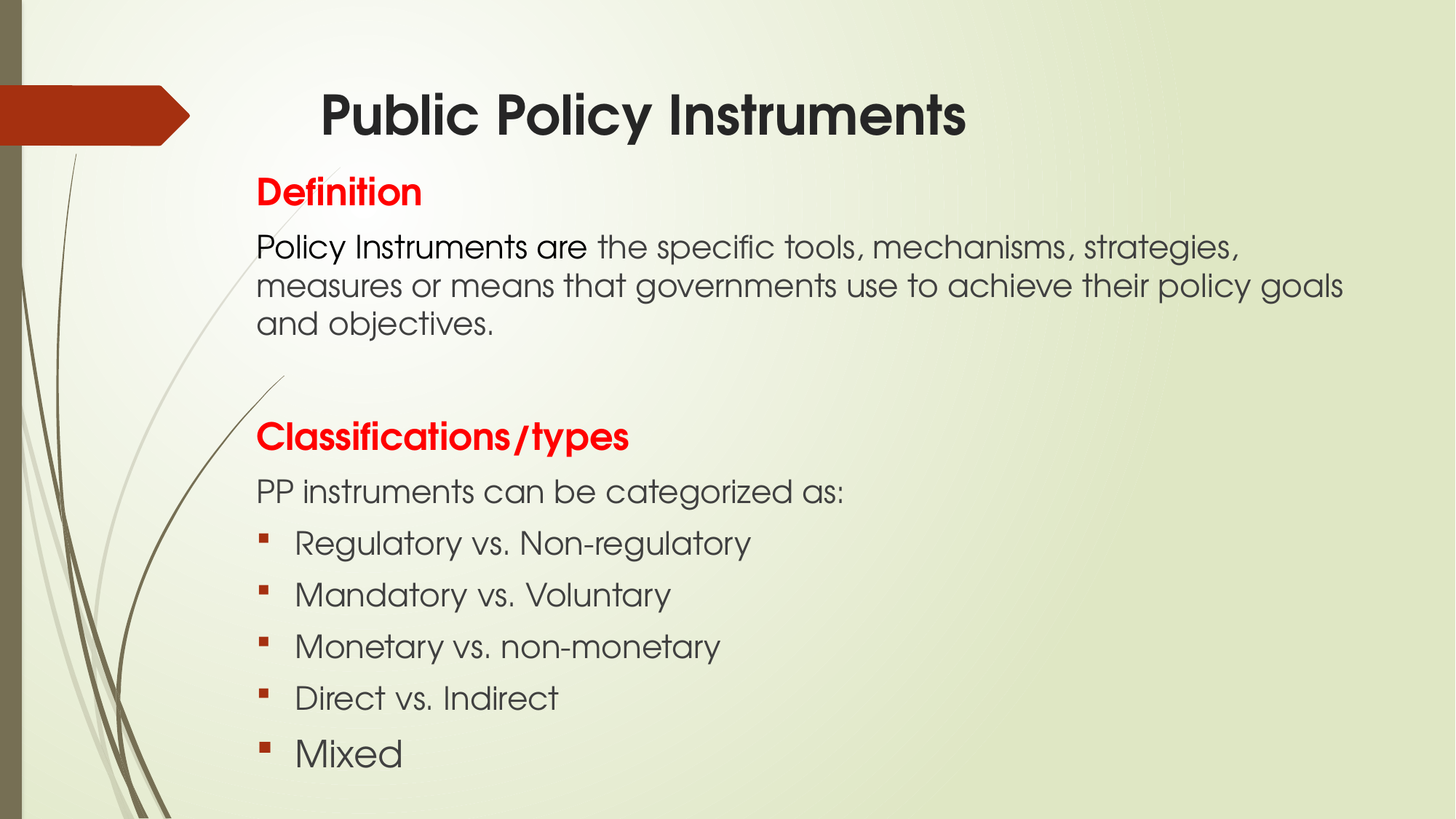

# Public Policy Instruments
Definition
Policy Instruments are the specific tools, mechanisms, strategies, measures or means that governments use to achieve their policy goals and objectives.

Classifications/types
PP instruments can be categorized as:
Regulatory vs. Non-regulatory
Mandatory vs. Voluntary
Monetary vs. non-monetary
Direct vs. Indirect
Mixed